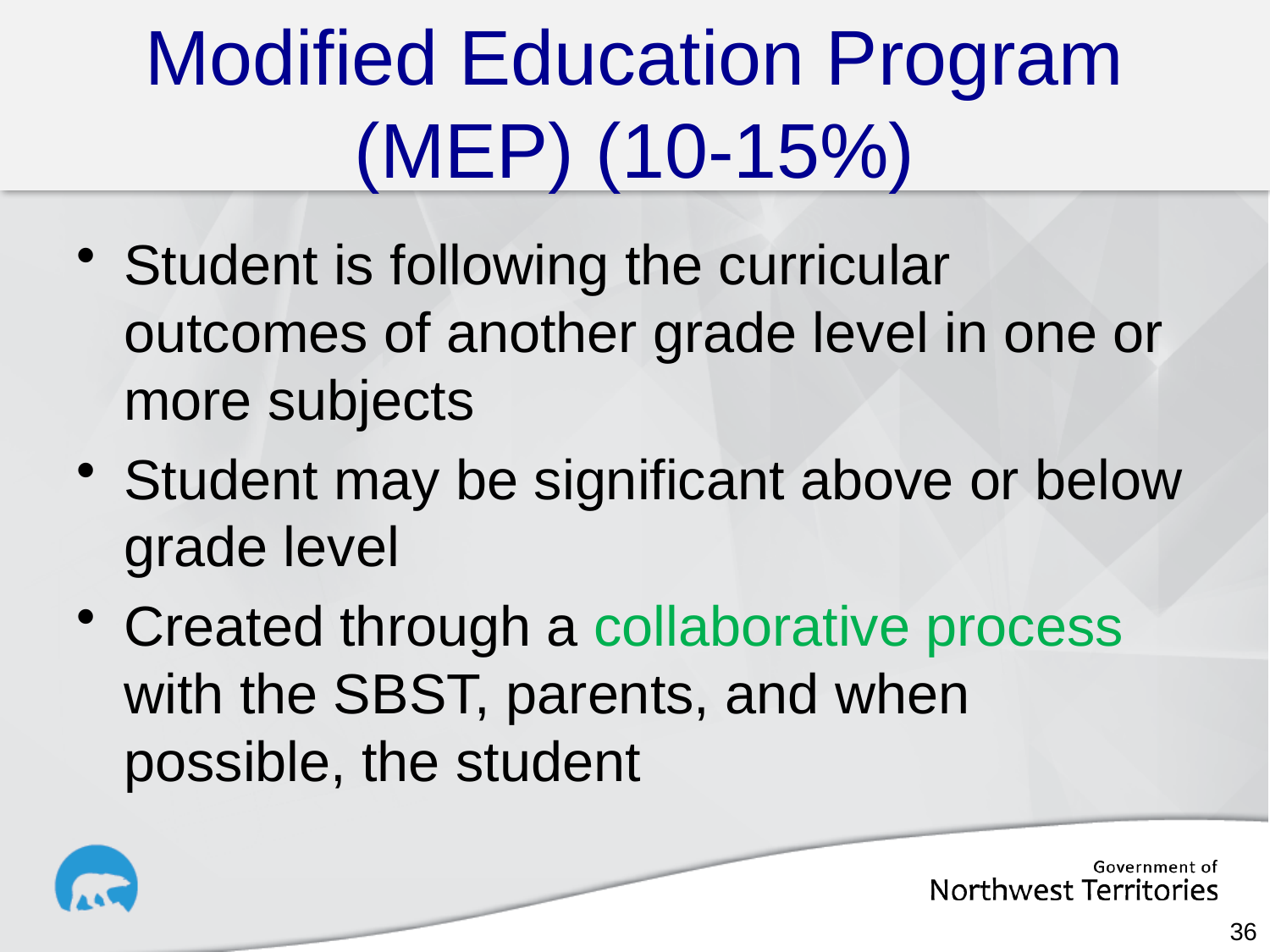

# Modified Education Program (MEP) (10-15%)
Student is following the curricular outcomes of another grade level in one or more subjects
Student may be significant above or below grade level
Created through a collaborative process with the SBST, parents, and when possible, the student
36